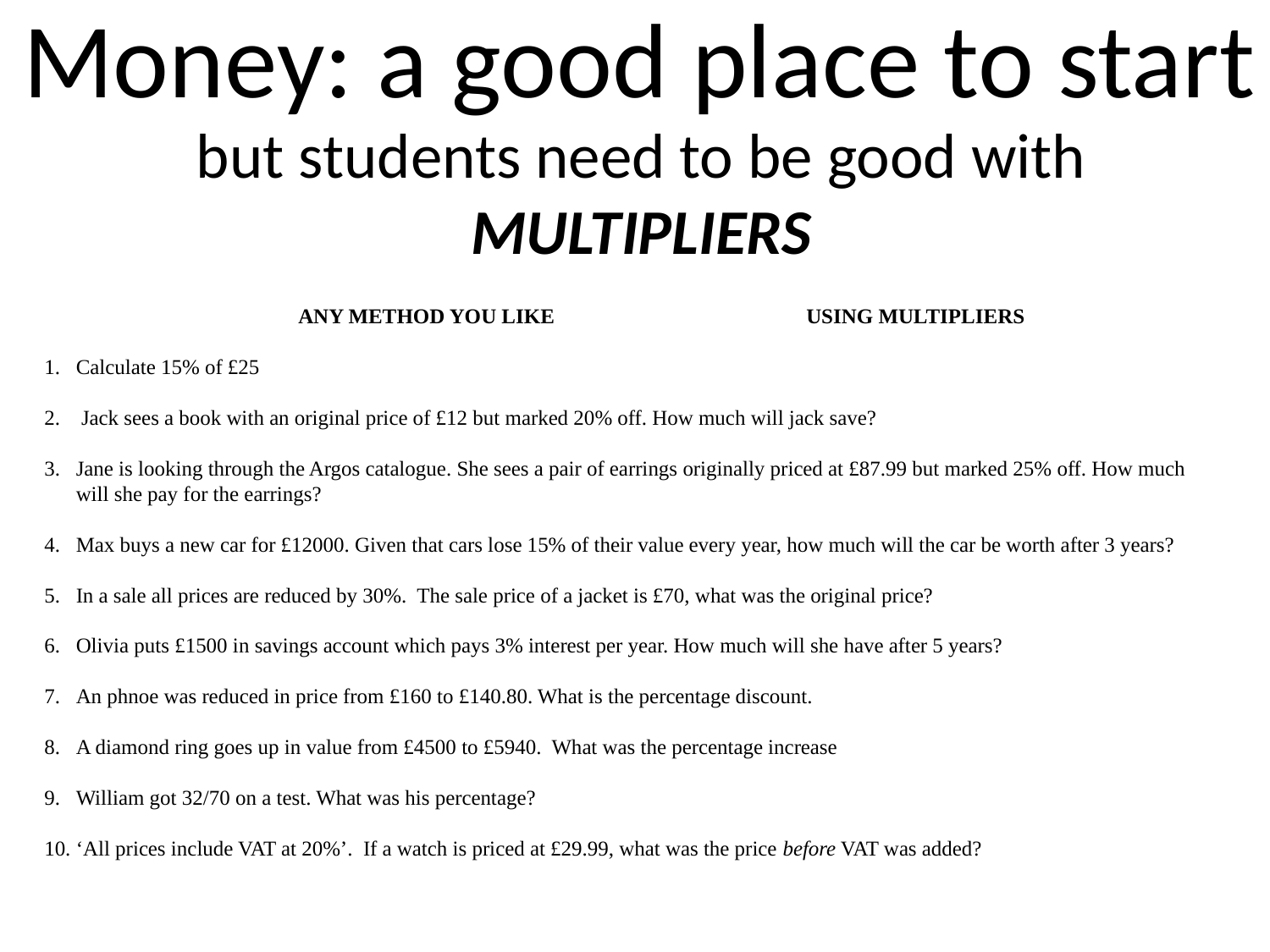

Money: a good place to start
but students need to be good with MULTIPLIERS

		ANY METHOD YOU LIKE		USING MULTIPLIERS

Calculate 15% of £25

 Jack sees a book with an original price of £12 but marked 20% off. How much will jack save?

Jane is looking through the Argos catalogue. She sees a pair of earrings originally priced at £87.99 but marked 25% off. How much will she pay for the earrings?

Max buys a new car for £12000. Given that cars lose 15% of their value every year, how much will the car be worth after 3 years?

In a sale all prices are reduced by 30%.  The sale price of a jacket is £70, what was the original price?

Olivia puts £1500 in savings account which pays 3% interest per year. How much will she have after 5 years?

An phnoe was reduced in price from £160 to £140.80. What is the percentage discount.

A diamond ring goes up in value from £4500 to £5940.  What was the percentage increase

William got 32/70 on a test. What was his percentage?

‘All prices include VAT at 20%’.  If a watch is priced at £29.99, what was the price before VAT was added?